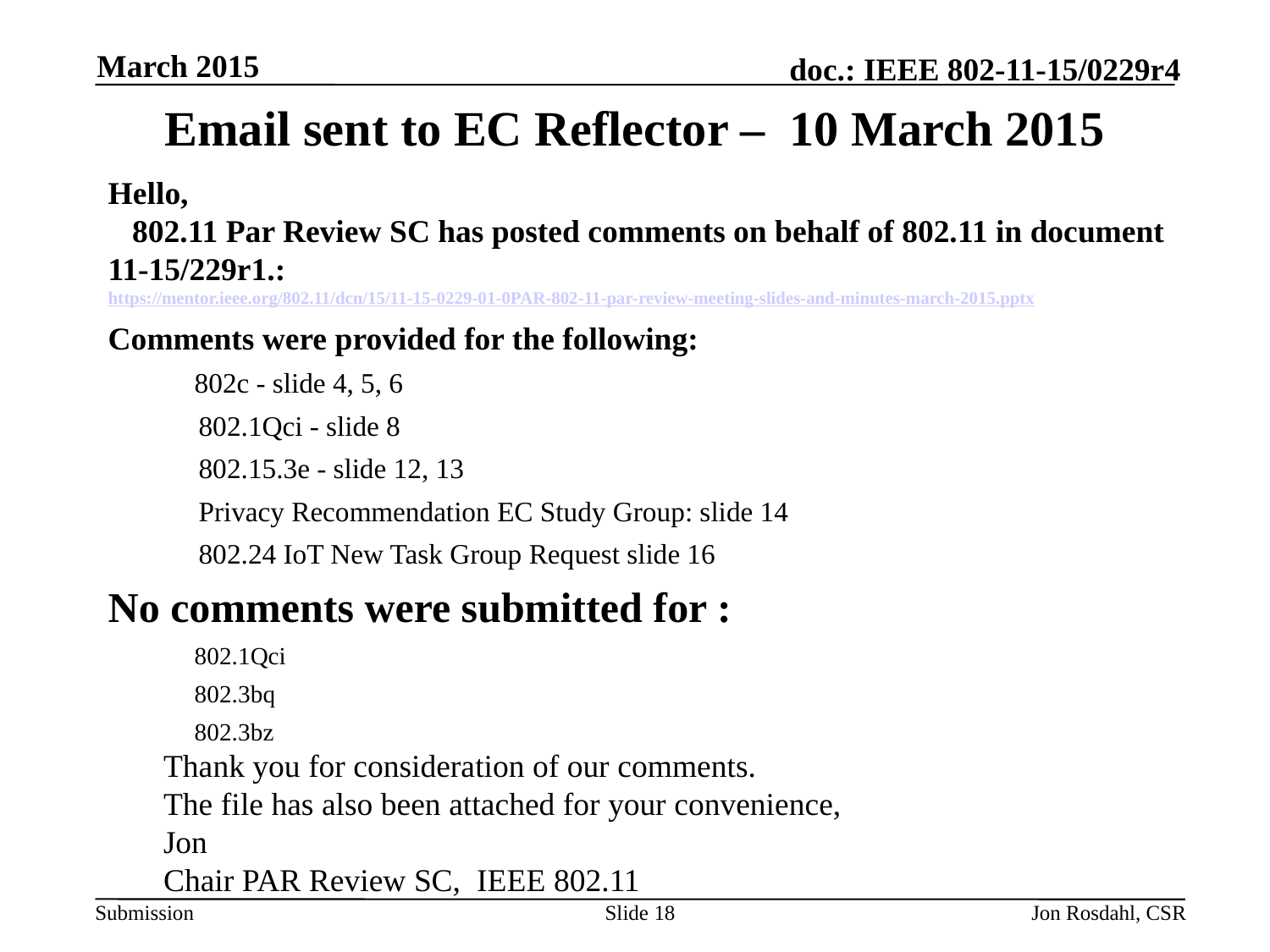

March 2015
# Email sent to EC Reflector –  10 March 2015
Hello,
   802.11 Par Review SC has posted comments on behalf of 802.11 in document 11-15/229r1.: https://mentor.ieee.org/802.11/dcn/15/11-15-0229-01-0PAR-802-11-par-review-meeting-slides-and-minutes-march-2015.pptx
Comments were provided for the following:
     802c - slide 4, 5, 6
     802.1Qci - slide 8
     802.15.3e - slide 12, 13
     Privacy Recommendation EC Study Group: slide 14
     802.24 IoT New Task Group Request slide 16
No comments were submitted for :
     802.1Qci
     802.3bq
     802.3bz
Thank you for consideration of our comments.
The file has also been attached for your convenience,
Jon
Chair PAR Review SC,  IEEE 802.11

Slide 18
Jon Rosdahl, CSR